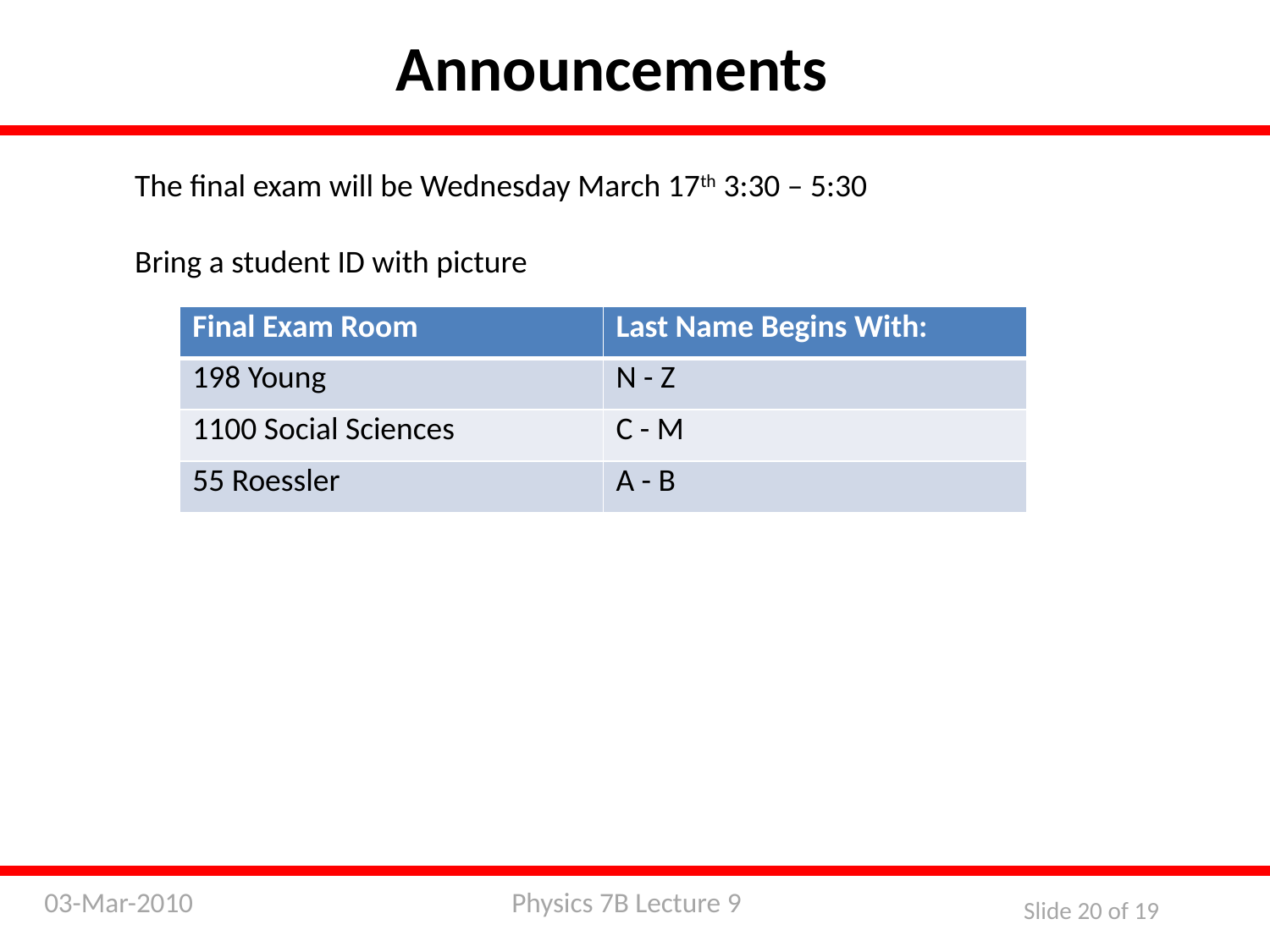

Announcements
The final exam will be Wednesday March 17th 3:30 – 5:30

Bring a student ID with picture
| Final Exam Room | Last Name Begins With: |
| --- | --- |
| 198 Young | N - Z |
| 1100 Social Sciences | C - M |
| 55 Roessler | A - B |